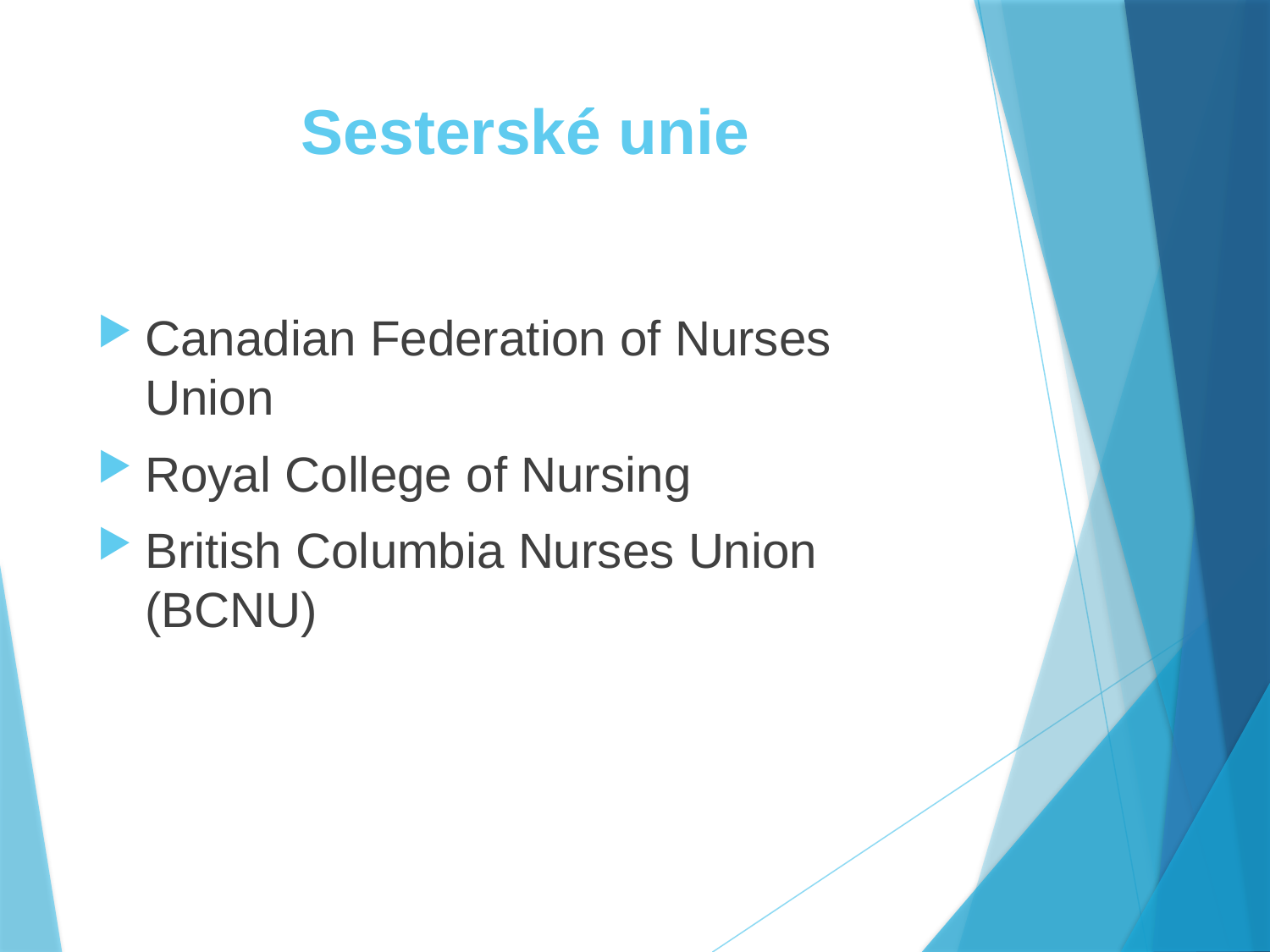

# Sesterské unie
Canadian Federation of Nurses Union
Royal College of Nursing
British Columbia Nurses Union (BCNU)